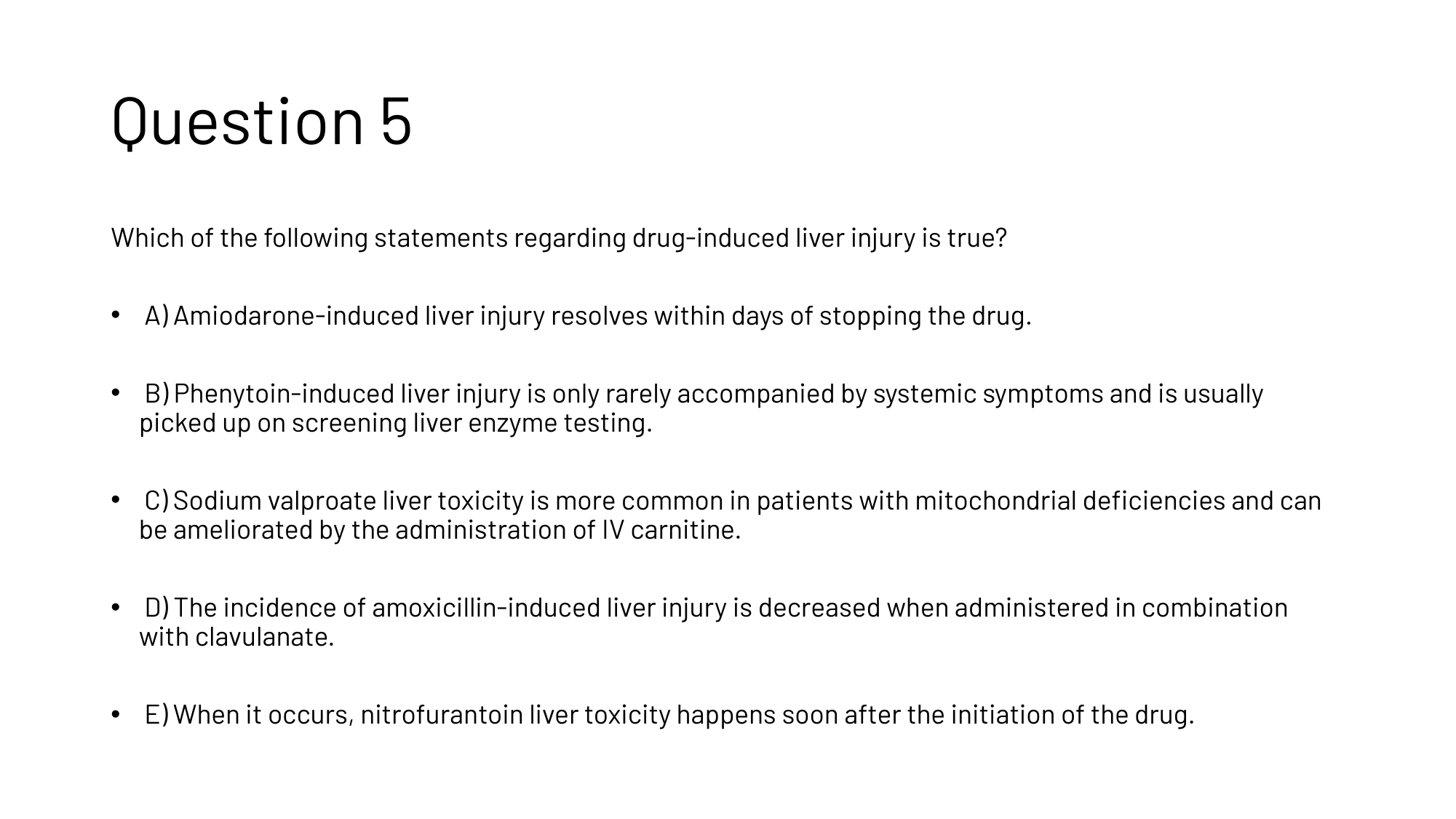

# Question 5
Which of the following statements regarding drug-induced liver injury is true?

 A) Amiodarone-induced liver injury resolves within days of stopping the drug.

 B) Phenytoin-induced liver injury is only rarely accompanied by systemic symptoms and is usually picked up on screening liver enzyme testing.

 C) Sodium valproate liver toxicity is more common in patients with mitochondrial deficiencies and can be ameliorated by the administration of IV carnitine.

 D) The incidence of amoxicillin-induced liver injury is decreased when administered in combination with clavulanate.

 E) When it occurs, nitrofurantoin liver toxicity happens soon after the initiation of the drug.